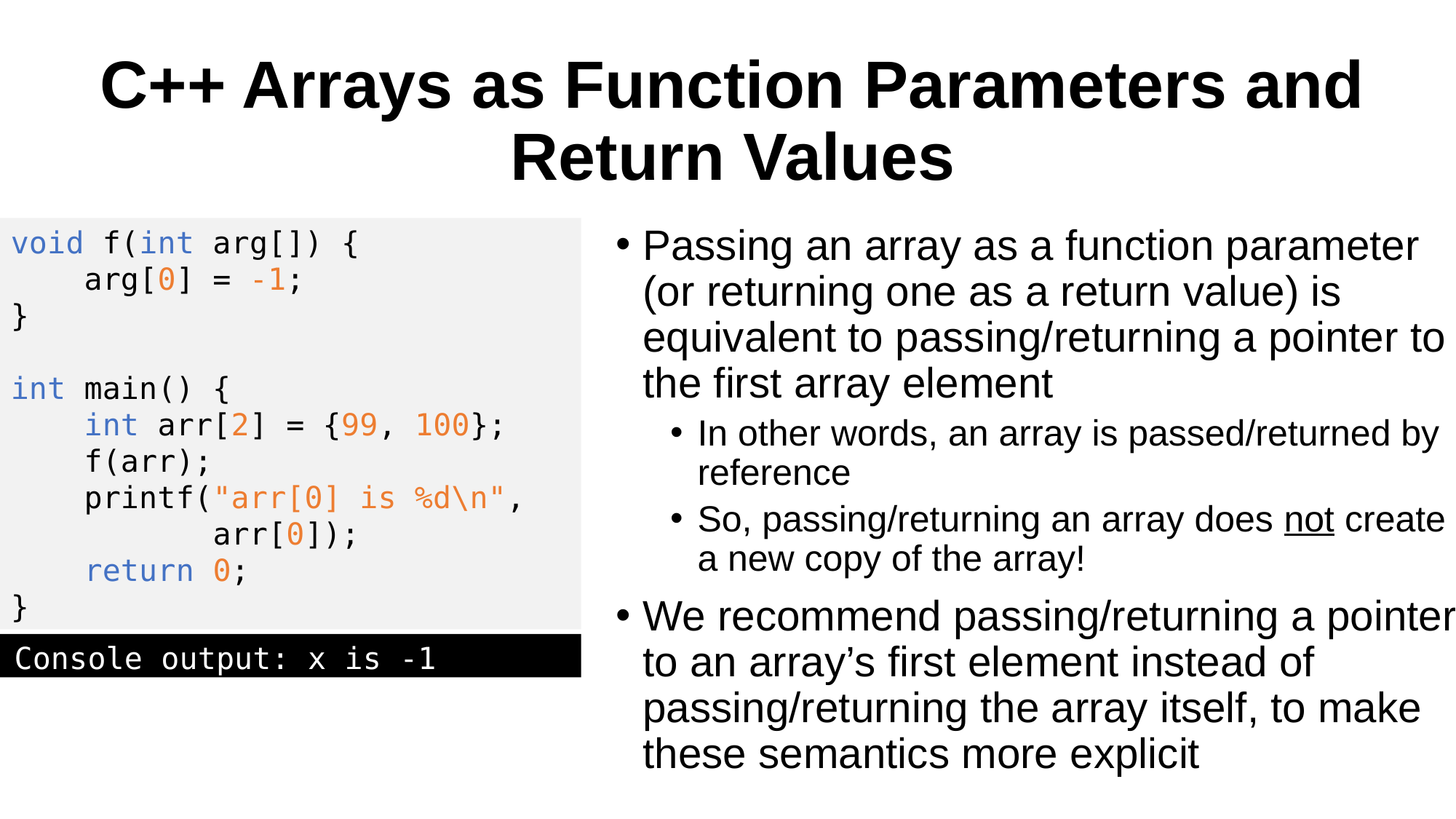

# C++ Arrays as Function Parameters and Return Values
void f(int arg[]) {
    arg[0] = -1;
}

int main() {
    int arr[2] = {99, 100};
    f(arr);
    printf("arr[0] is %d\n",
           arr[0]);
    return 0;
}
Passing an array as a function parameter (or returning one as a return value) is equivalent to passing/returning a pointer to the first array element
In other words, an array is passed/returned by reference
So, passing/returning an array does not create a new copy of the array!
We recommend passing/returning a pointer to an array’s first element instead of passing/returning the array itself, to make these semantics more explicit
Console output: x is -1